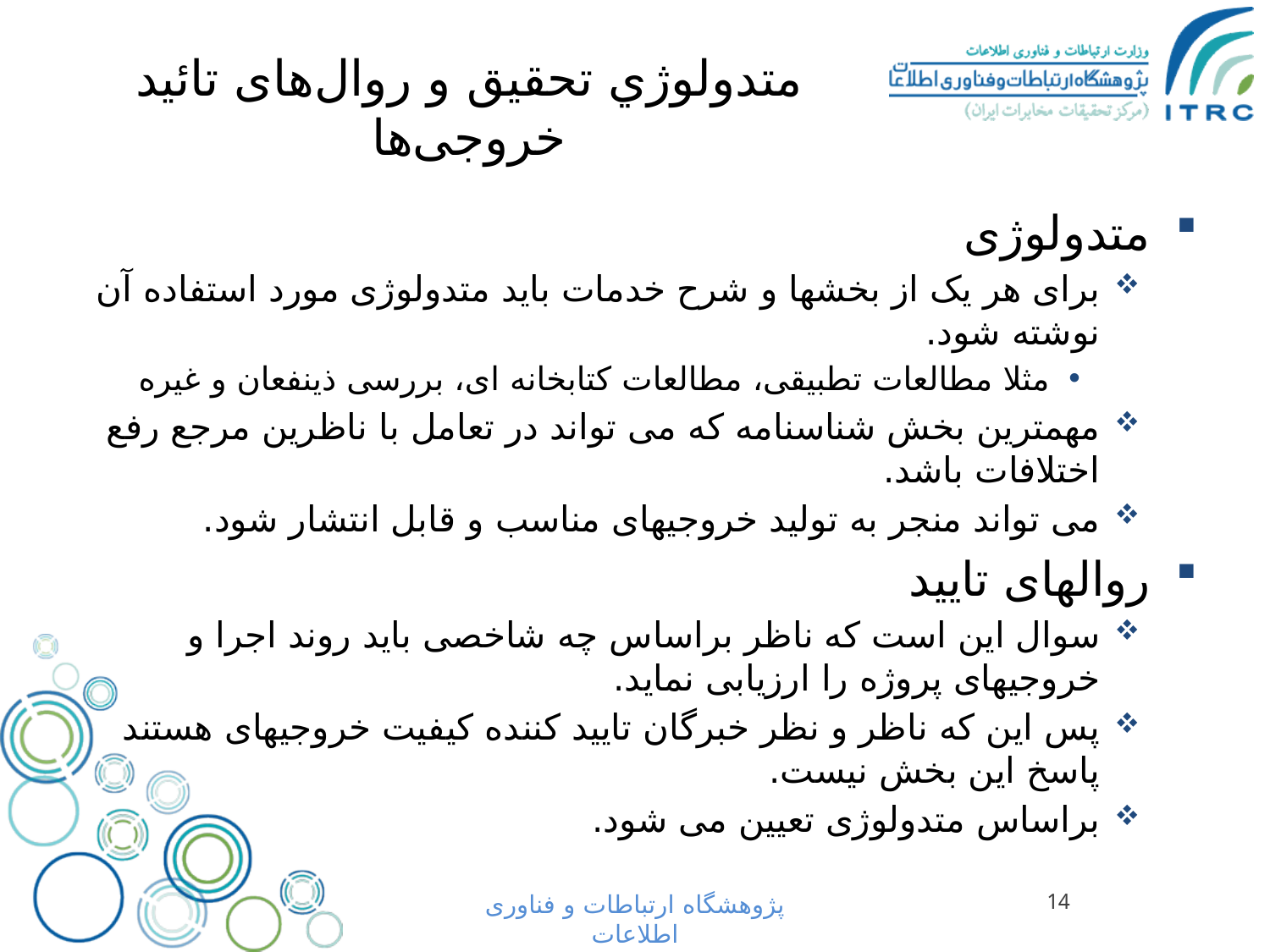

# متدولوژي تحقيق و روال‌های تائید خروجی‌ها
متدولوژی
برای هر یک از بخشها و شرح خدمات باید متدولوژی مورد استفاده آن نوشته شود.
مثلا مطالعات تطبیقی، مطالعات کتابخانه ای، بررسی ذینفعان و غیره
مهمترین بخش شناسنامه که می تواند در تعامل با ناظرین مرجع رفع اختلافات باشد.
می تواند منجر به تولید خروجیهای مناسب و قابل انتشار شود.
روالهای تایید
سوال این است که ناظر براساس چه شاخصی باید روند اجرا و خروجیهای پروژه را ارزیابی نماید.
پس این که ناظر و نظر خبرگان تایید کننده کیفیت خروجیهای هستند پاسخ این بخش نیست.
براساس متدولوژی تعیین می شود.
پژوهشگاه ارتباطات و فناوری اطلاعات
14